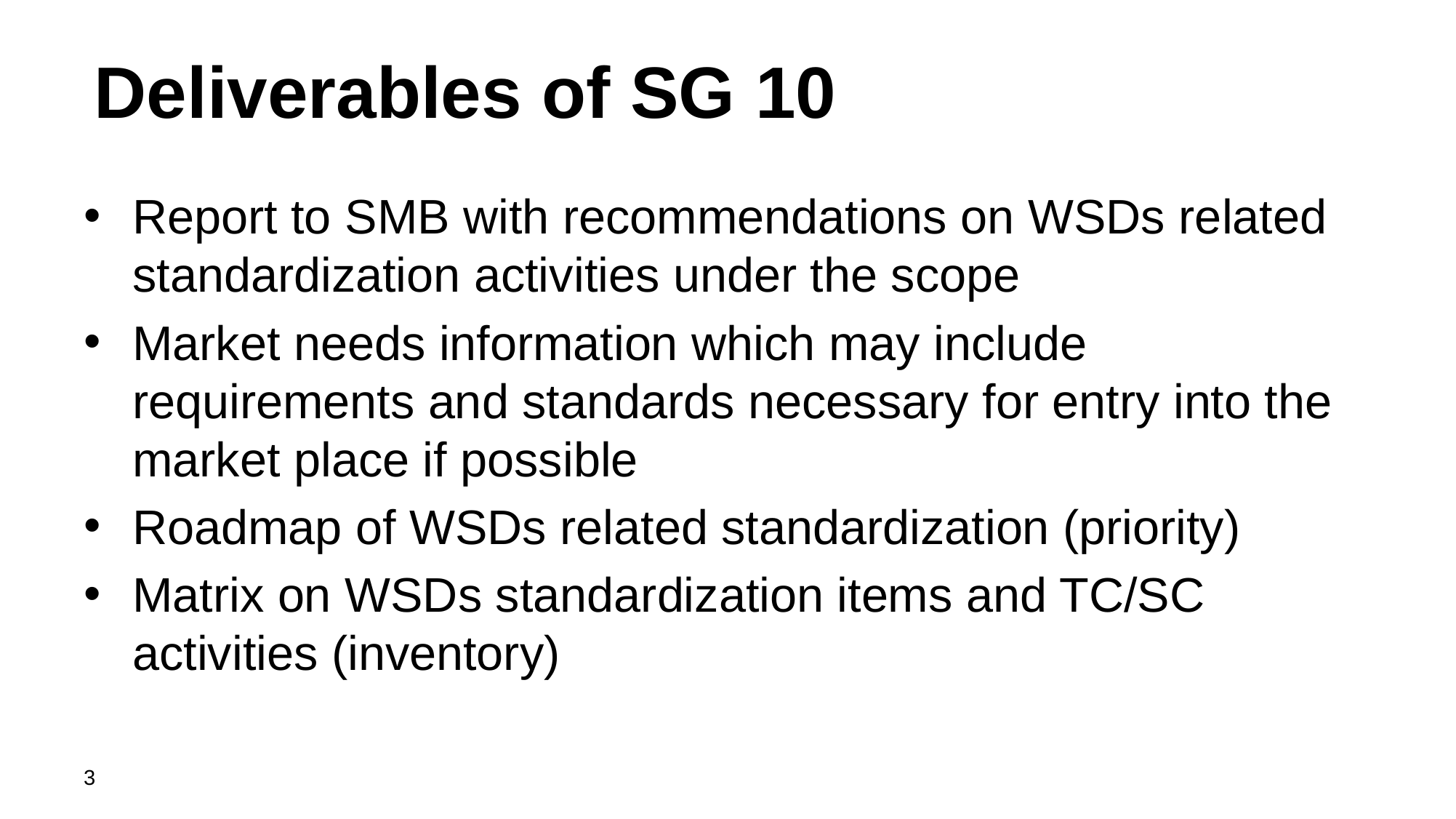

# Deliverables of SG 10
Report to SMB with recommendations on WSDs related standardization activities under the scope
Market needs information which may include requirements and standards necessary for entry into the market place if possible
Roadmap of WSDs related standardization (priority)
Matrix on WSDs standardization items and TC/SC activities (inventory)

3